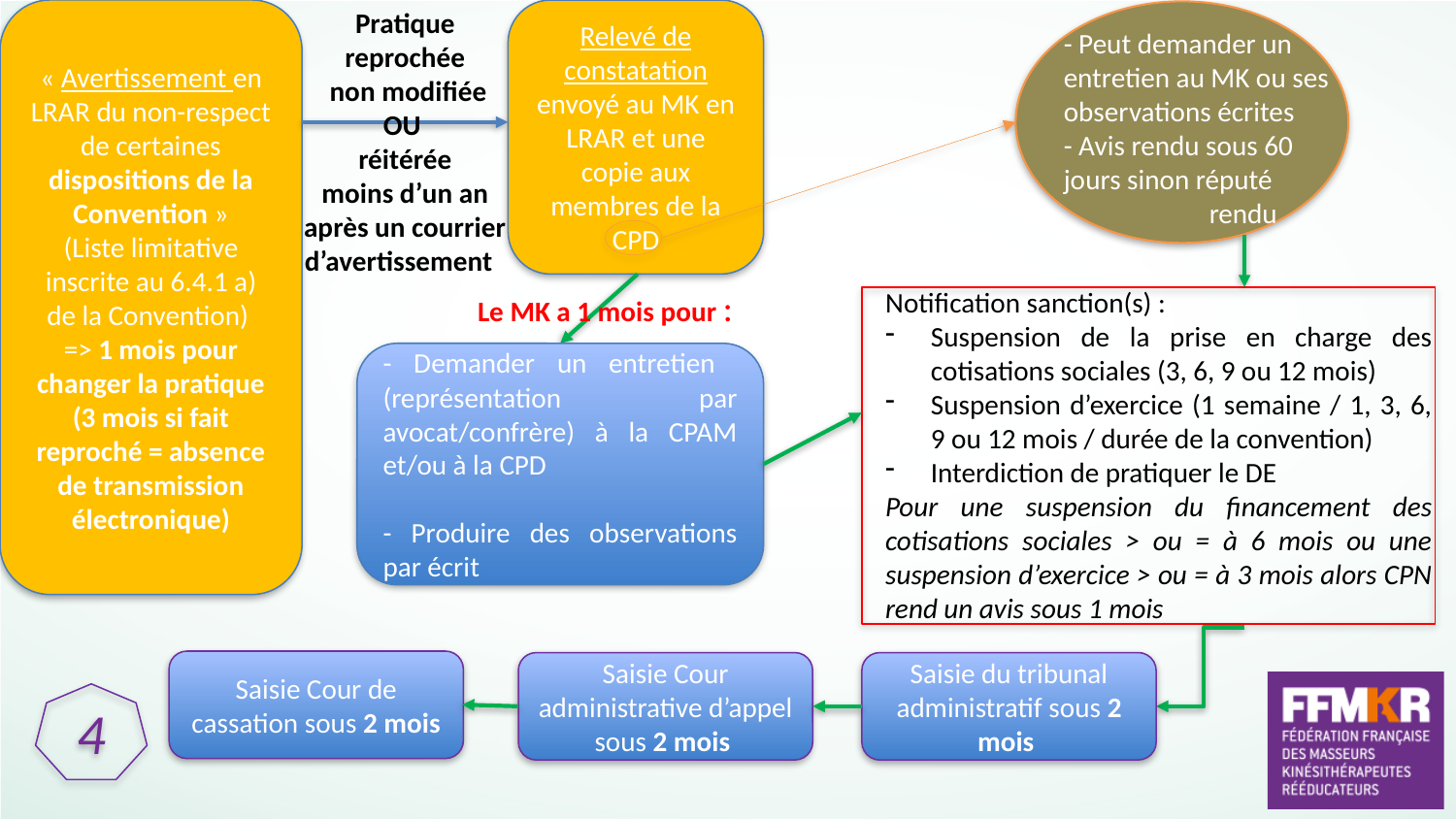

« Avertissement en LRAR du non-respect de certaines dispositions de la Convention »
(Liste limitative inscrite au 6.4.1 a) de la Convention)
=> 1 mois pour changer la pratique (3 mois si fait reproché = absence de transmission électronique)

Pratique reprochée
 non modifiée
OU
réitérée
moins d’un an après un courrier
d’avertissement
Relevé de constatation envoyé au MK en LRAR et une copie aux membres de la CPD

- Peut demander un entretien au MK ou ses observations écrites
- Avis rendu sous 60 jours sinon réputé 	rendu

Le MK a 1 mois pour :
Notification sanction(s) :
Suspension de la prise en charge des cotisations sociales (3, 6, 9 ou 12 mois)
Suspension d’exercice (1 semaine / 1, 3, 6, 9 ou 12 mois / durée de la convention)
Interdiction de pratiquer le DE
Pour une suspension du financement des cotisations sociales > ou = à 6 mois ou une suspension d’exercice > ou = à 3 mois alors CPN rend un avis sous 1 mois

- Demander un entretien  (représentation par avocat/confrère) à la CPAM et/ou à la CPD

- Produire des observations par écrit
Saisie Cour de cassation sous 2 mois
Saisie Cour administrative d’appel sous 2 mois
Saisie du tribunal administratif sous 2 mois
4